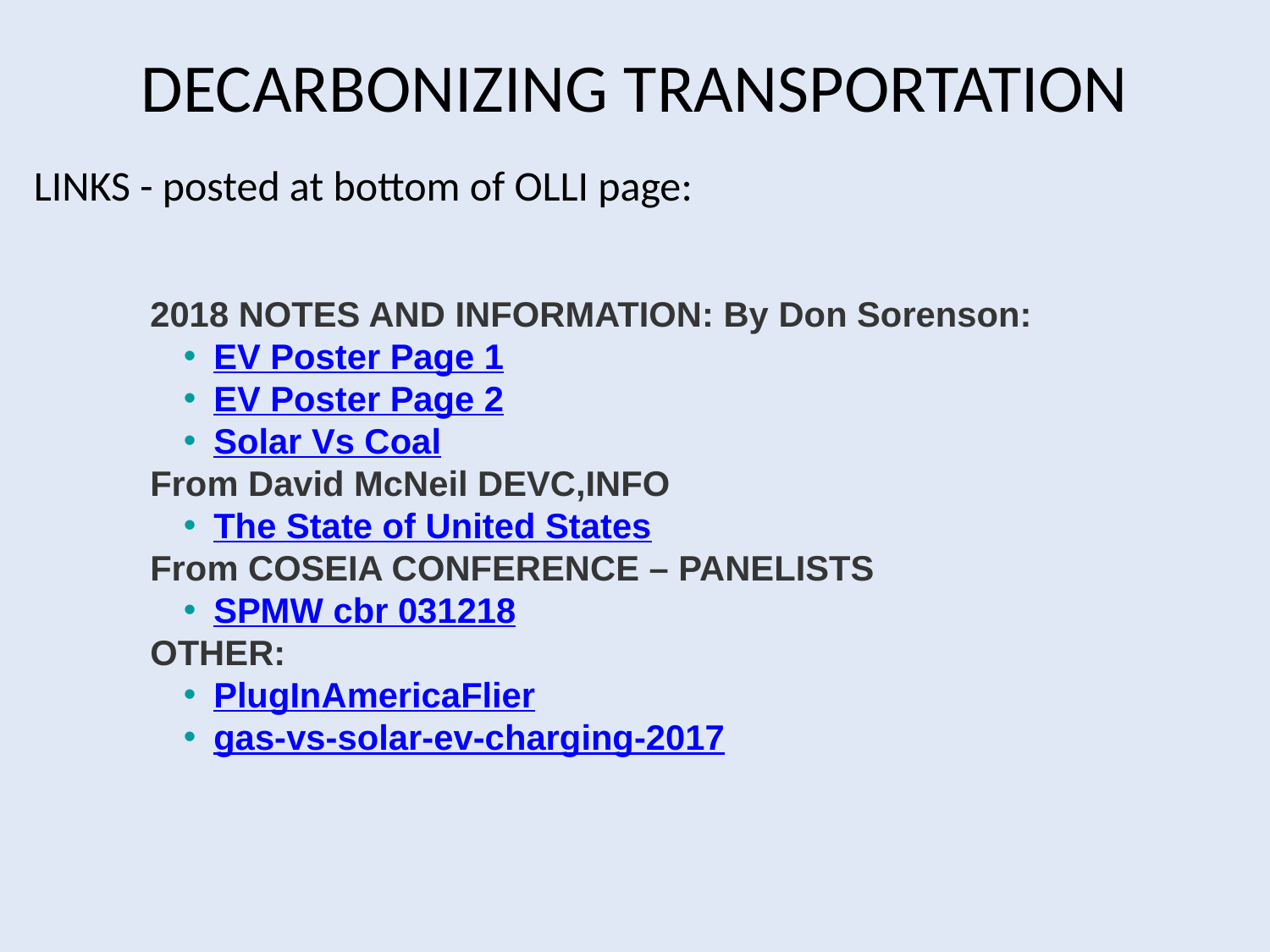

# DECARBONIZING TRANSPORTATION

LINKS - posted at bottom of OLLI page:

2018 NOTES AND INFORMATION: By Don Sorenson:
EV Poster Page 1
EV Poster Page 2
Solar Vs Coal
From David McNeil DEVC,INFO
The State of United States
From COSEIA CONFERENCE – PANELISTS
SPMW cbr 031218
OTHER:
PlugInAmericaFlier
gas-vs-solar-ev-charging-2017